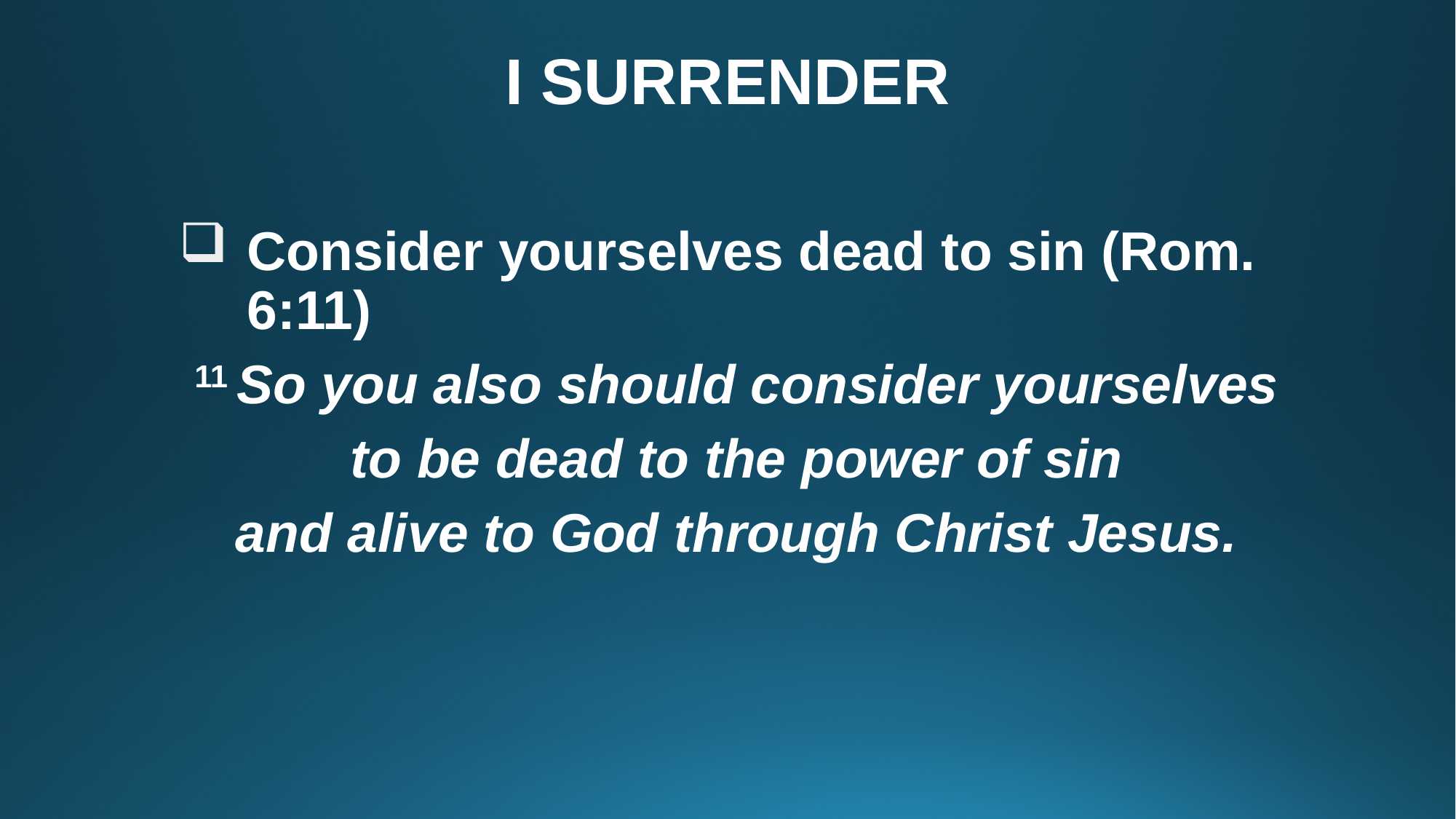

# I SURRENDER
Consider yourselves dead to sin (Rom. 6:11)
11 So you also should consider yourselves
to be dead to the power of sin
and alive to God through Christ Jesus.